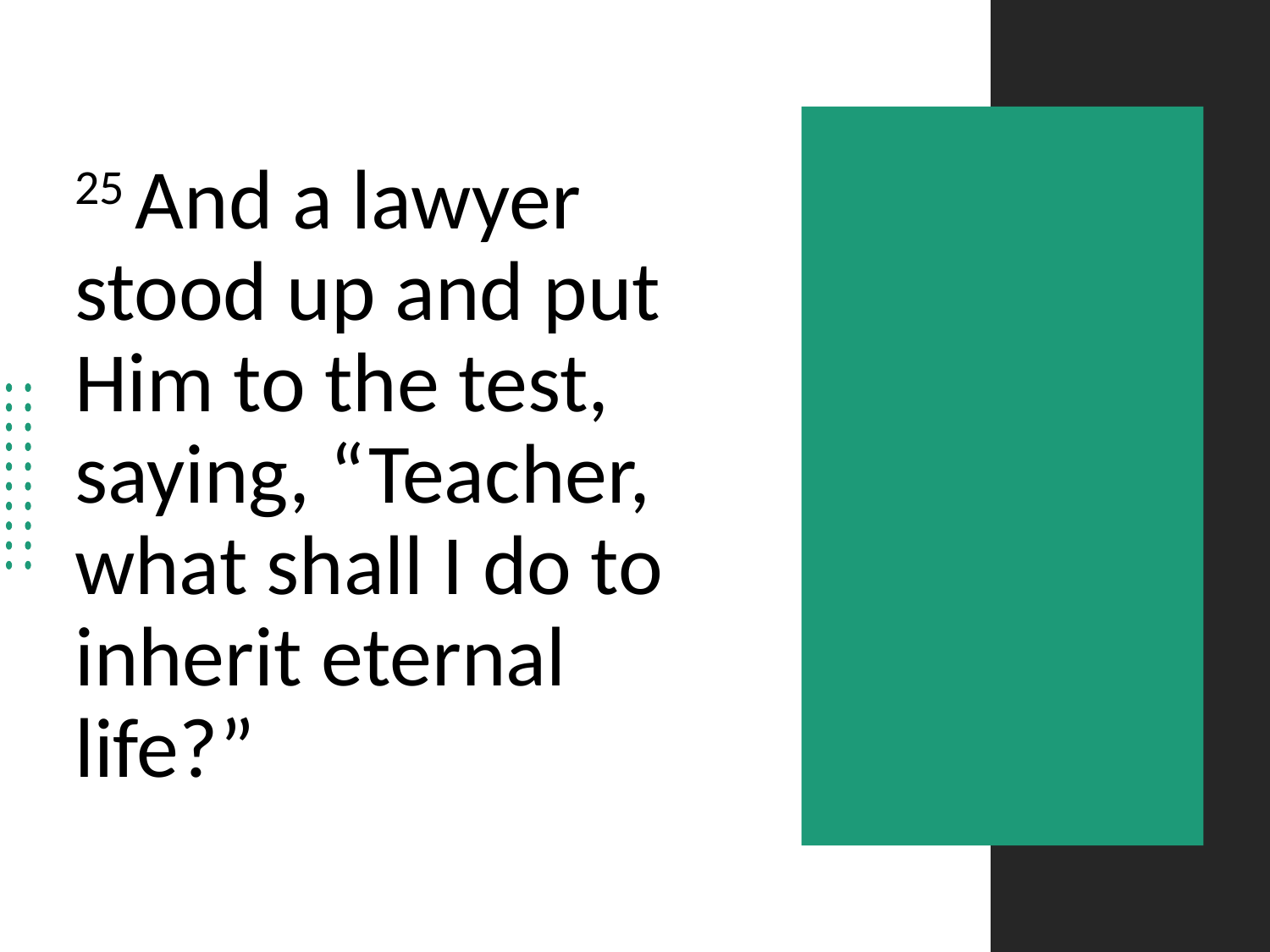

# 25 And a lawyer stood up and put Him to the test, saying, “Teacher, what shall I do to inherit eternal life?”